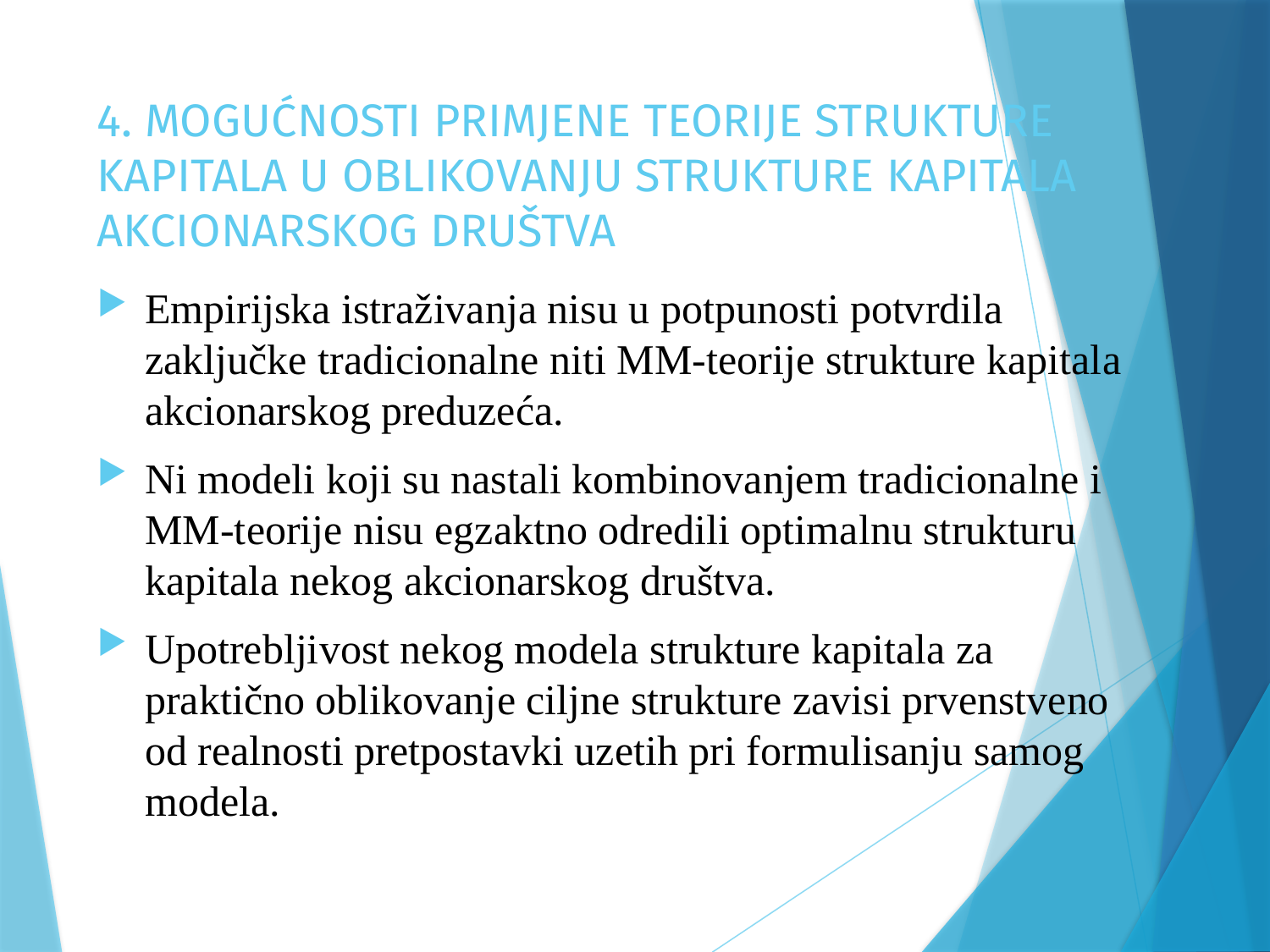

# 4. MOGUĆNOSTI PRIMJENE TEORIJE STRUKTURE KAPITALA U OBLIKOVANJU STRUKTURE KAPITALA AKCIONARSKOG DRUŠTVA
Empirijska istraživanja nisu u potpunosti potvrdila zaključke tradicionalne niti MM-teorije strukture kapitala akcionarskog preduzeća.
Ni modeli koji su nastali kombinovanjem tradicionalne i MM-teorije nisu egzaktno odredili optimalnu strukturu kapitala nekog akcionarskog društva.
Upotrebljivost nekog modela strukture kapitala za praktično oblikovanje ciljne strukture zavisi prvenstveno od realnosti pretpostavki uzetih pri formulisanju samog modela.